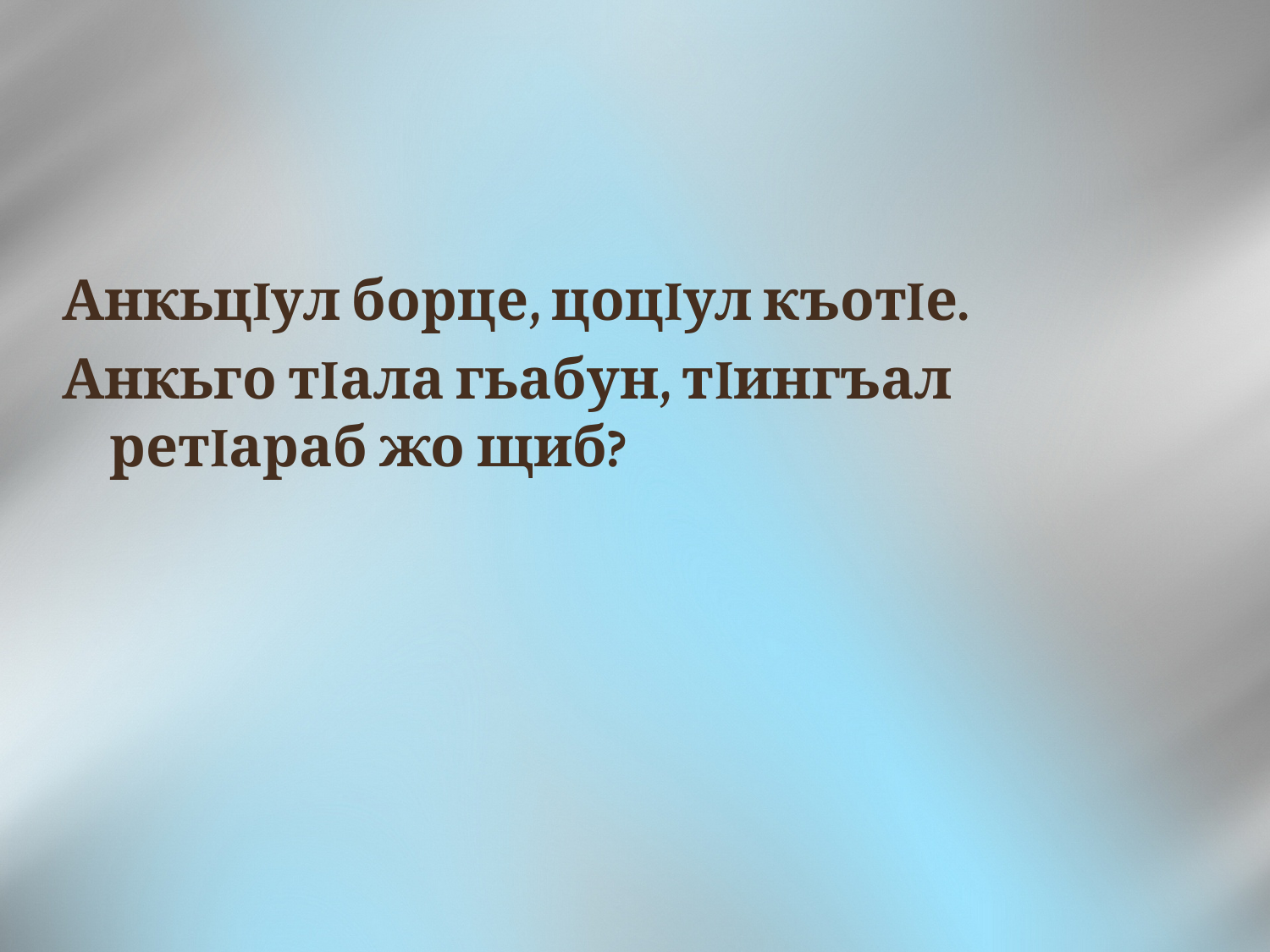

АнкьцIул борце, цоцIул къотIе.
Анкьго тIала гьабун, тIингъал ретIараб жо щиб?